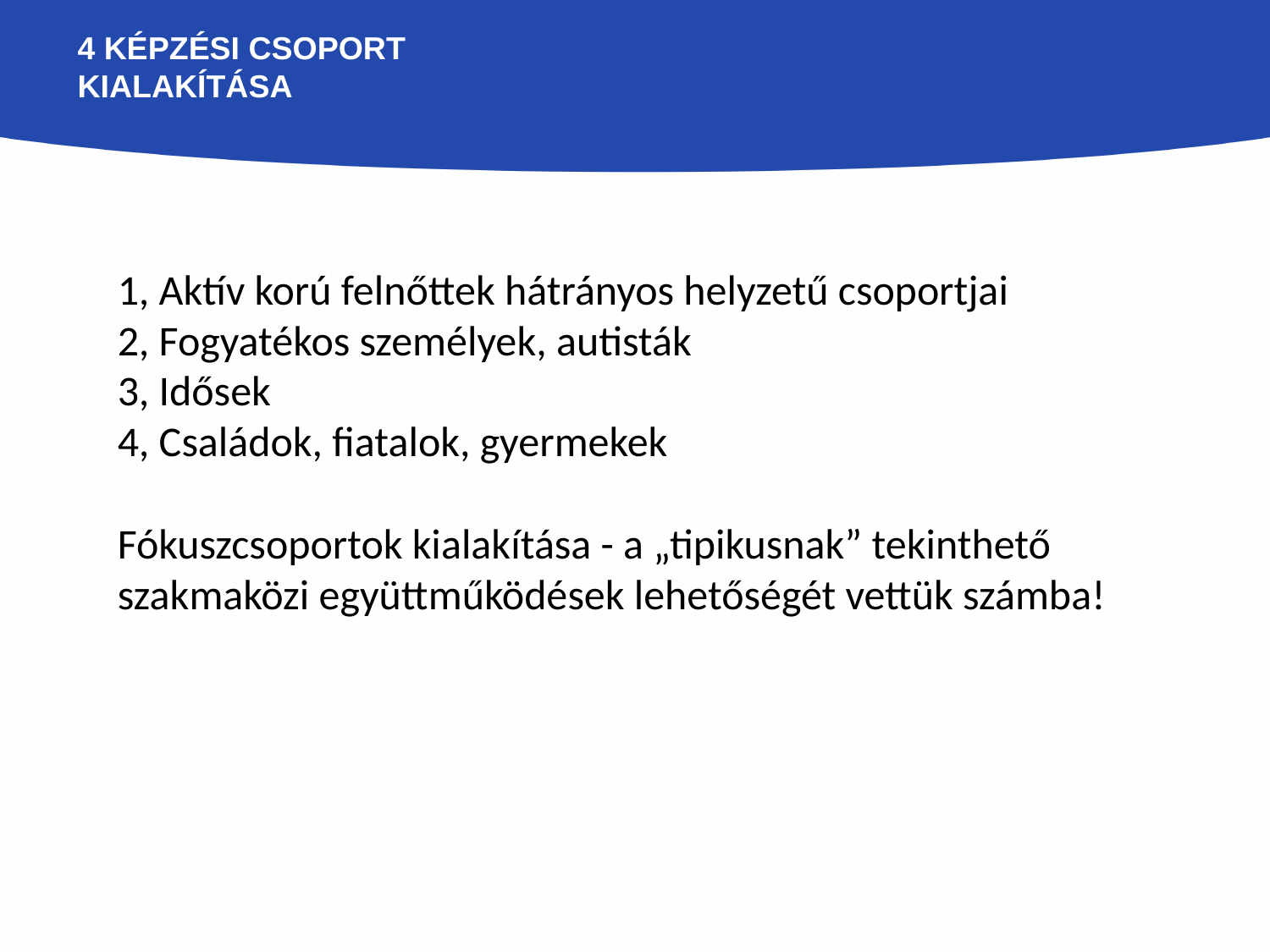

# 4 képzési csoport kialakítása
1, Aktív korú felnőttek hátrányos helyzetű csoportjai
2, Fogyatékos személyek, autisták
3, Idősek
4, Családok, fiatalok, gyermekek

Fókuszcsoportok kialakítása - a „tipikusnak” tekinthető szakmaközi együttműködések lehetőségét vettük számba!